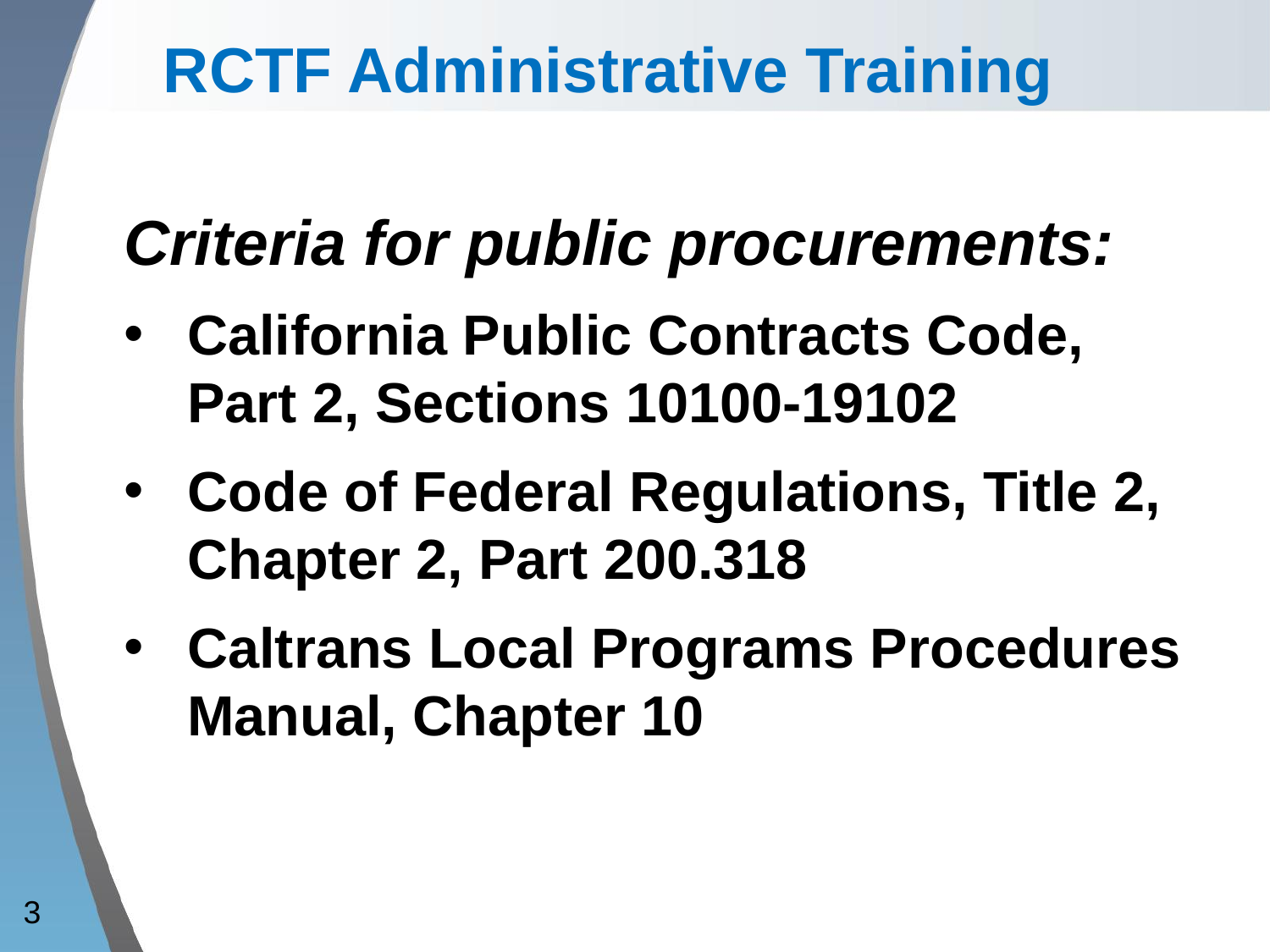

RCTF Administrative Training
Criteria for public procurements:
California Public Contracts Code, Part 2, Sections 10100-19102
Code of Federal Regulations, Title 2, Chapter 2, Part 200.318
Caltrans Local Programs Procedures Manual, Chapter 10
3